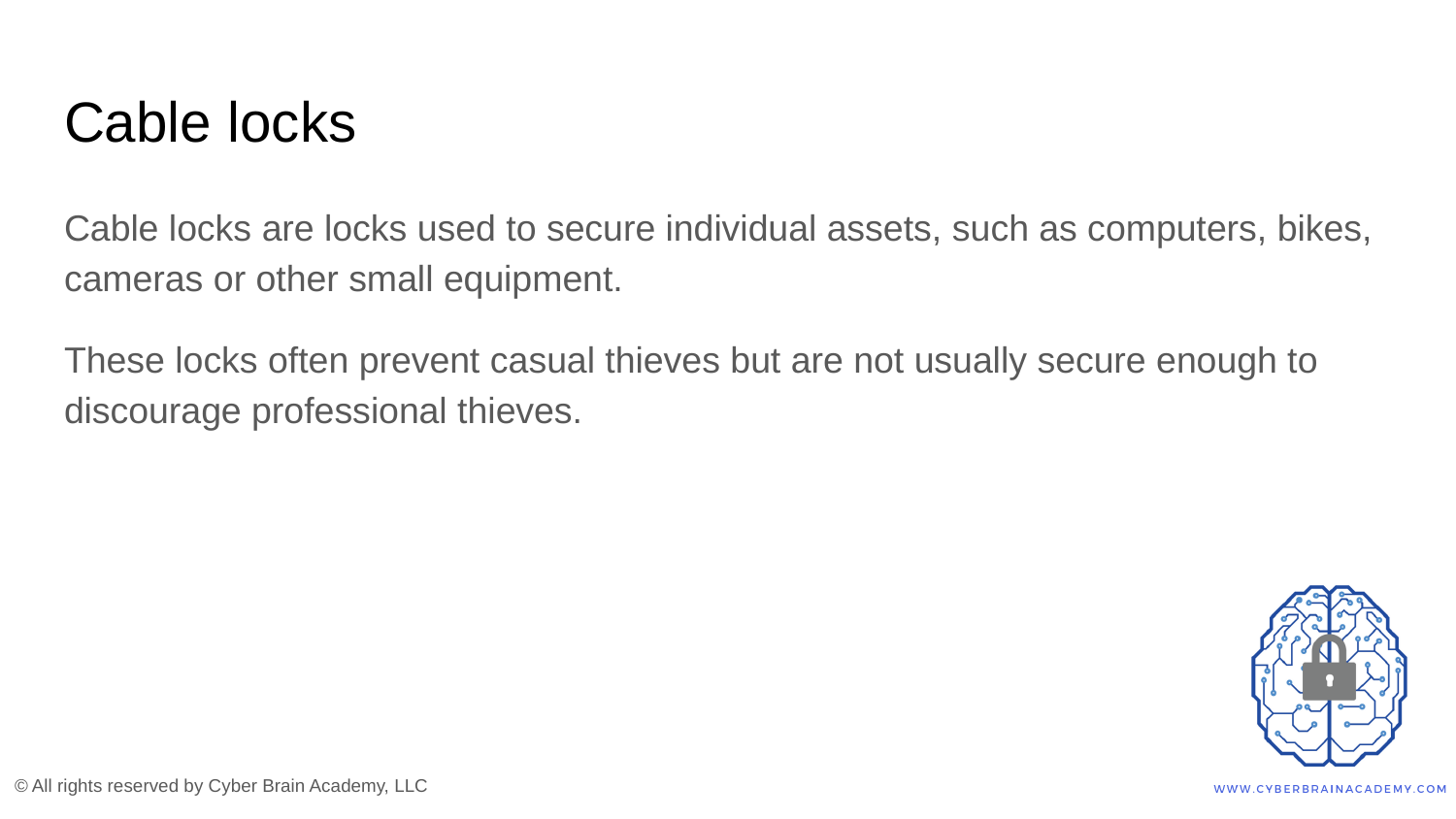

# Cable locks

Cable locks are locks used to secure individual assets, such as computers, bikes, cameras or other small equipment.
These locks often prevent casual thieves but are not usually secure enough to discourage professional thieves.